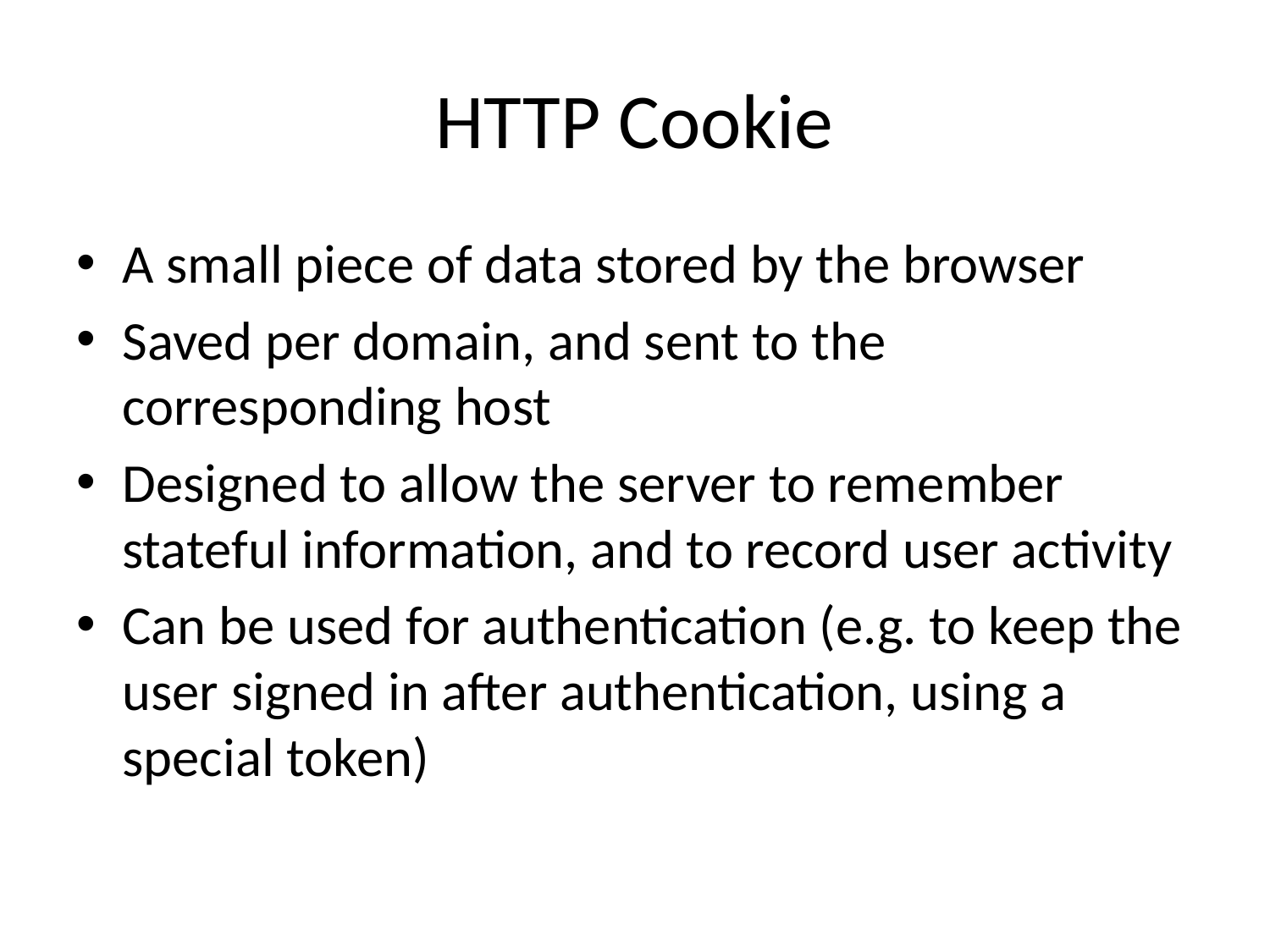

# HTTP Cookie
A small piece of data stored by the browser
Saved per domain, and sent to the corresponding host
Designed to allow the server to remember stateful information, and to record user activity
Can be used for authentication (e.g. to keep the user signed in after authentication, using a special token)